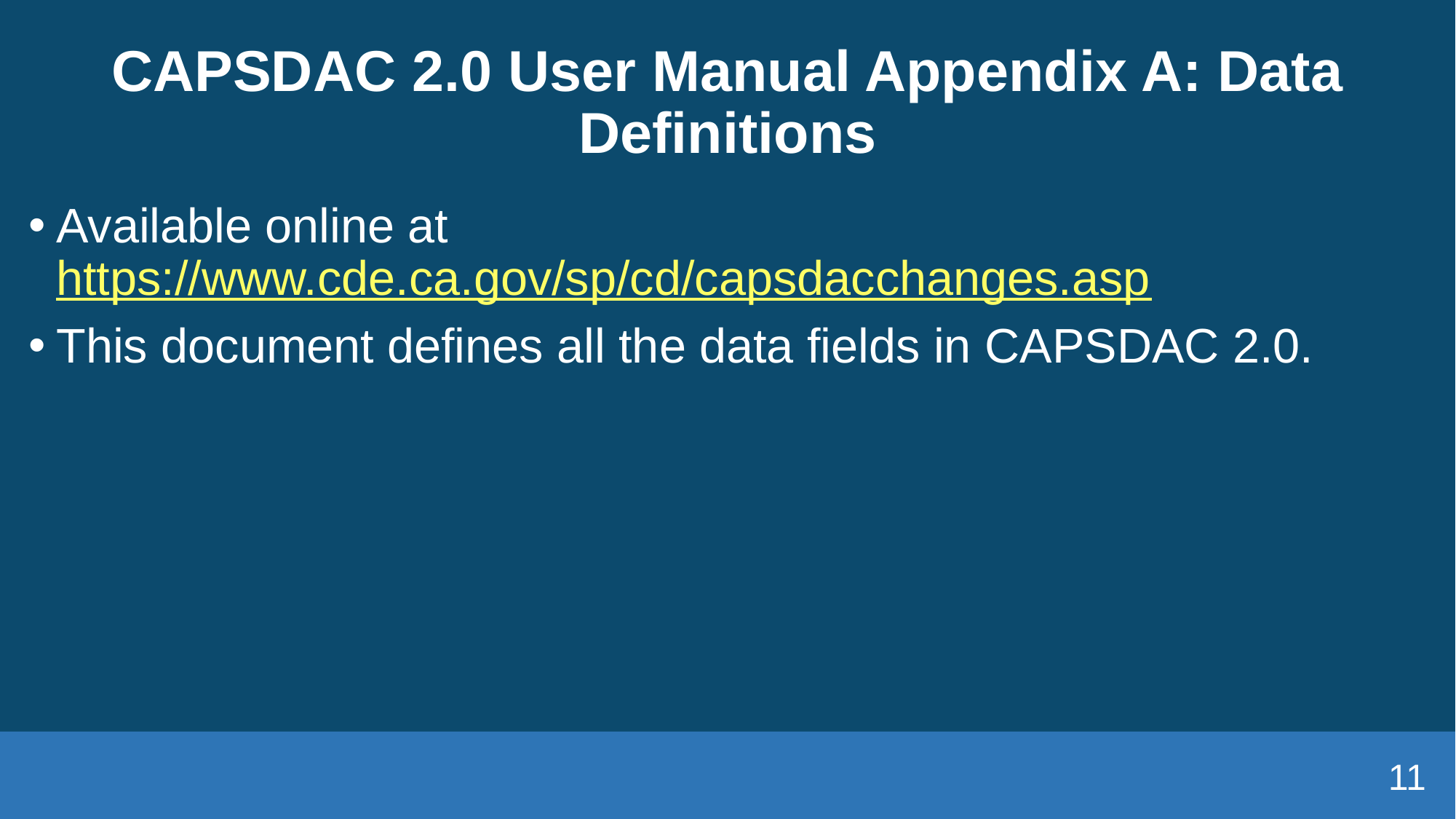

# CAPSDAC 2.0 User Manual Appendix A: Data Definitions
Available online at https://www.cde.ca.gov/sp/cd/capsdacchanges.asp
This document defines all the data fields in CAPSDAC 2.0.
11